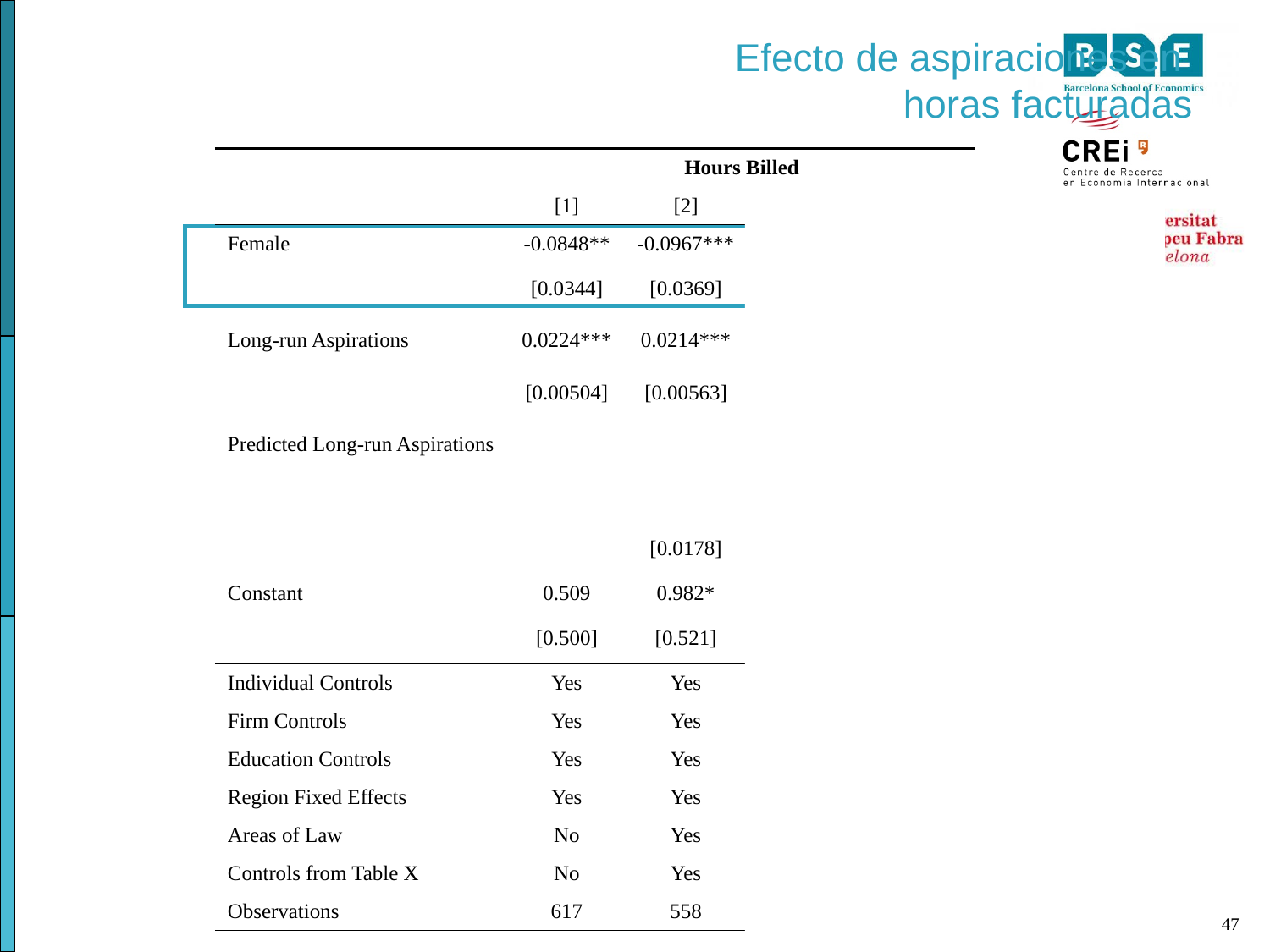

Efecto de aspiraciones en
horas facturadas
|  | Hours Billed |  |  |  |
| --- | --- | --- | --- | --- |
|  | [1] | [2] | [3] | [4] |
| Female | -0.0848\*\* | -0.0967\*\*\* | -0.0731\*\* | -0.0934\*\* |
|  | [0.0344] | [0.0369] | [0.0365] | [0.0403] |
| Long-run Aspirations | 0.0224\*\*\* | 0.0214\*\*\* |  |  |
|  | [0.00504] | [0.00563] |  |  |
| Predicted Long-run Aspirations |  |  | 0.0292\*\*\* | 0.0233\*\* |
|  |  |  | [0.00895] | [0.0111] |
|  |  | [0.0178] |  | [0.0184] |
| Constant | 0.509 | 0.982\* | 0.382 | 0.573 |
|  | [0.500] | [0.521] | [0.507] | [0.520] |
| Individual Controls | Yes | Yes | Yes | Yes |
| Firm Controls | Yes | Yes | Yes | Yes |
| Education Controls | Yes | Yes | Yes | Yes |
| Region Fixed Effects | Yes | Yes | Yes | Yes |
| Areas of Law | No | Yes | No | Yes |
| Controls from Table X | No | Yes | No | Yes |
| Observations | 617 | 558 | 616 | 558 |

47